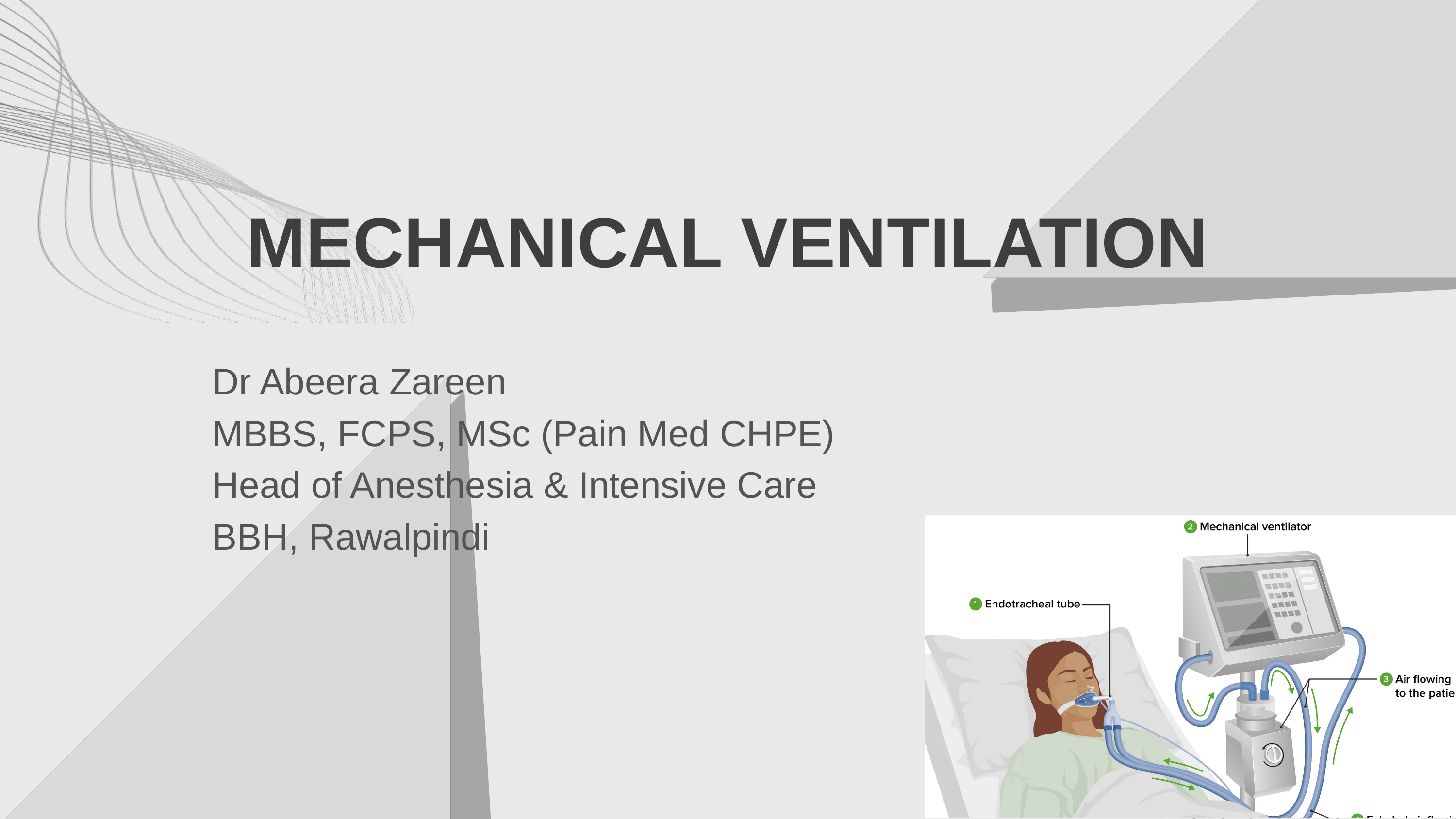

MECHANICAL VENTILATION
Dr Abeera Zareen
MBBS, FCPS, MSc (Pain Med CHPE)
Head of Anesthesia & Intensive Care
BBH, Rawalpindi